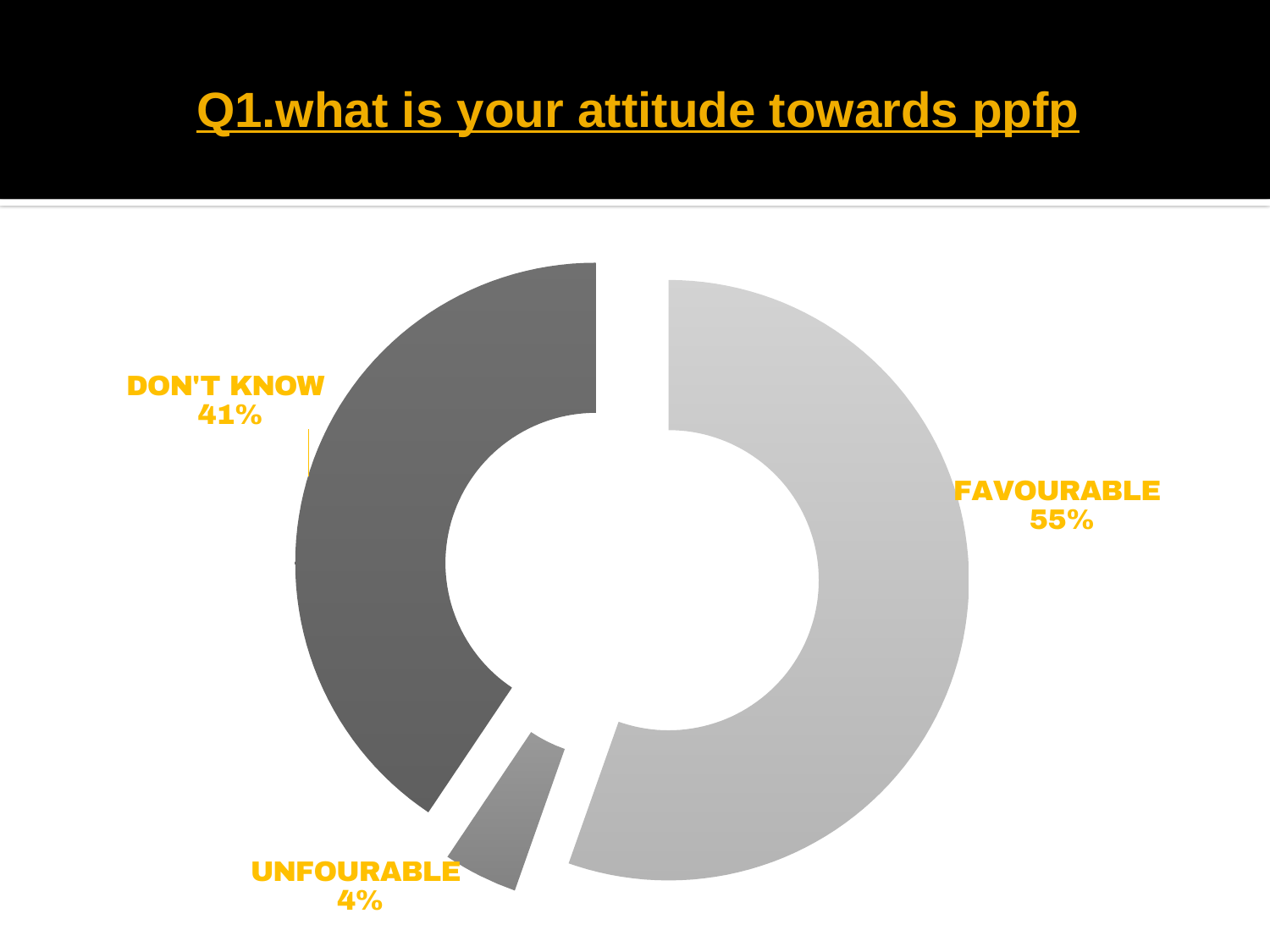

# Q1.what is your attitude towards ppfp

### Chart

| Category | Q1 |
|---|---|
| FAVOURABLE  | 55.4 |
| UNFOURABLE  | 4.0 |
| DON'T KNOW  | 40.6 |